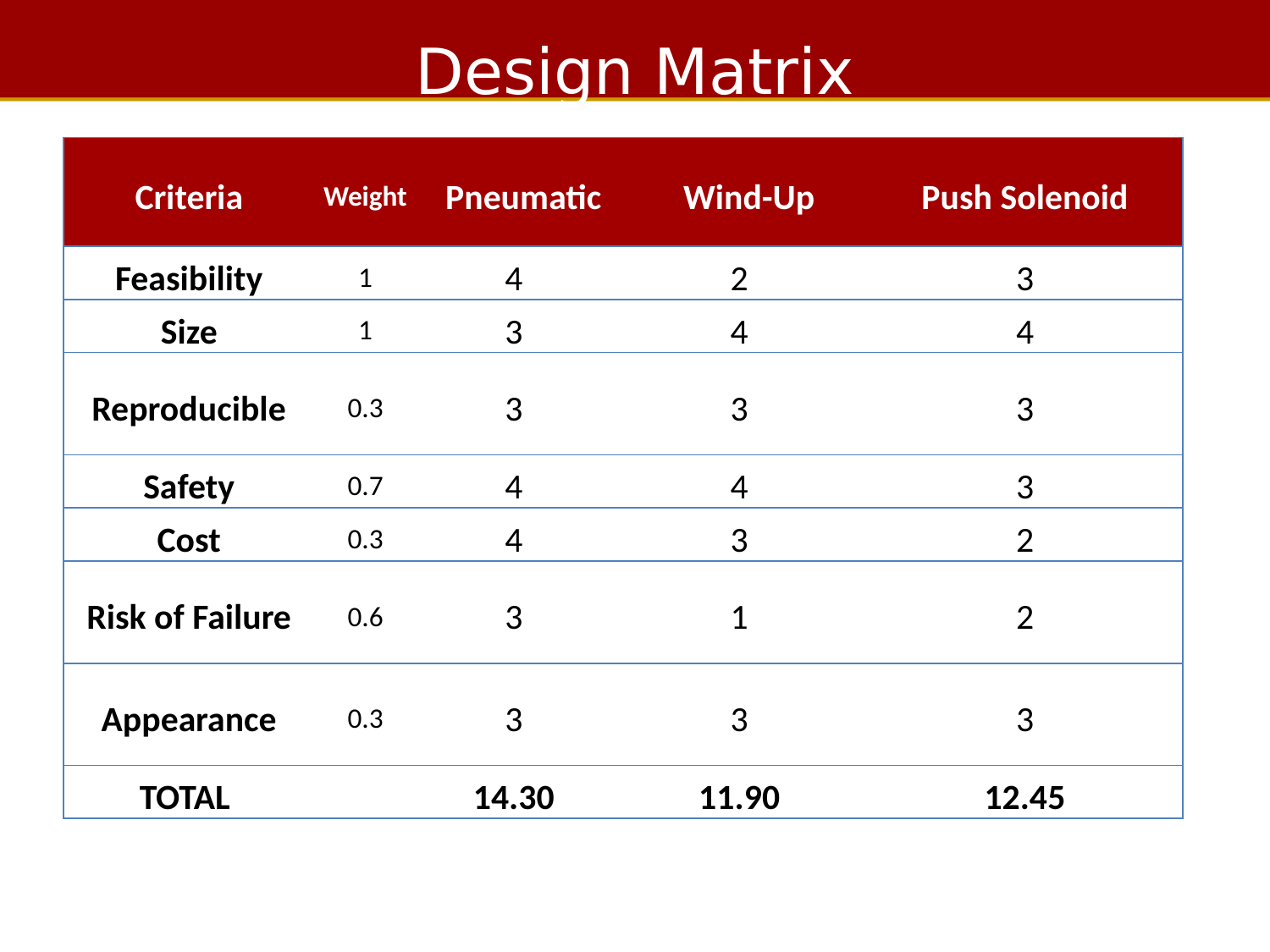

# Design Matrix
| Criteria | Weight | Pneumatic |  | Wind-Up | Push Solenoid |
| --- | --- | --- | --- | --- | --- |
| Feasibility | 1 | 4 | 2 |  | 3 |
| Size | 1 | 3 | 4 |  | 4 |
| Reproducible | 0.3 | 3 | 3 |  | 3 |
| Safety | 0.7 | 4 | 4 |  | 3 |
| Cost | 0.3 | 4 | 3 |  | 2 |
| Risk of Failure | 0.6 | 3 | 1 |  | 2 |
| Appearance | 0.3 | 3 | 3 |  | 3 |
| TOTAL |  | 14.30 | 11.90 |  | 12.45 |